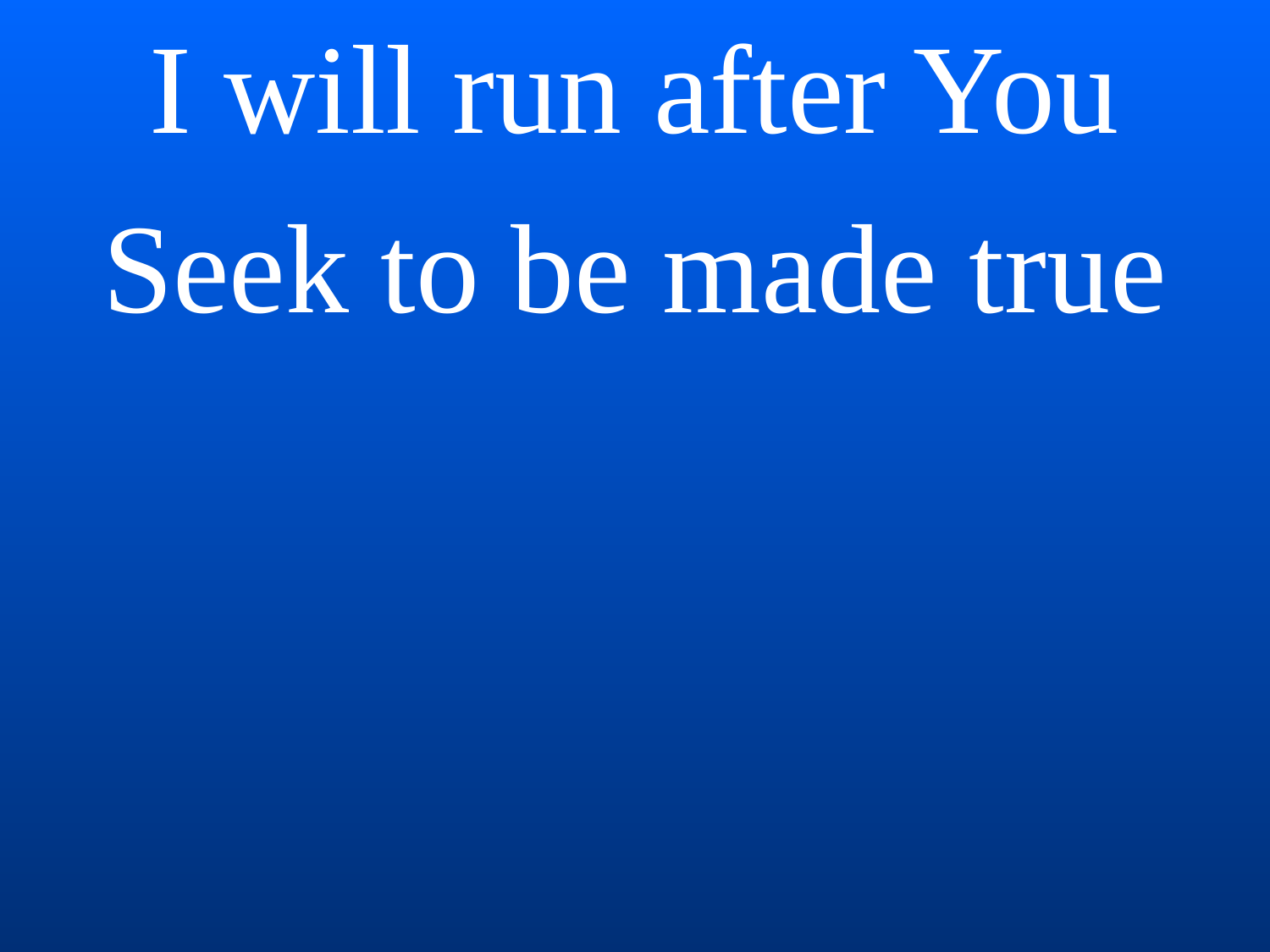

I will run after You
Seek to be made true